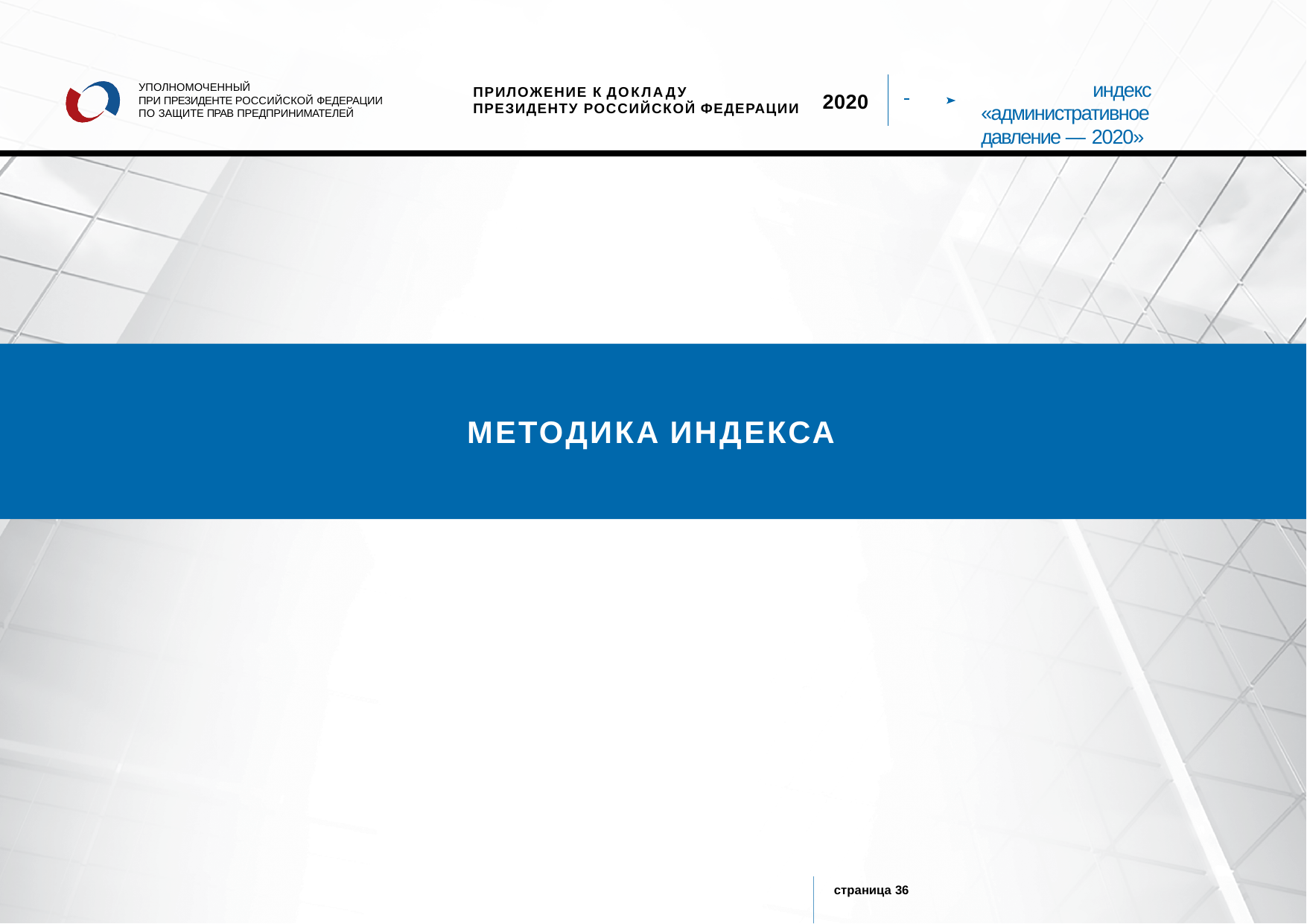

индекс «административное  давление — 2020»
УПОЛНОМОЧЕННЫЙ
ПРИ ПРЕЗИДЕНТЕ РОССИЙСКОЙ ФЕДЕРАЦИИ  ПО ЗАЩИТЕ ПРАВ ПРЕДПРИНИМАТЕЛЕЙ
ПРИЛОЖЕНИЕ К ДОКЛАДУ
ПРЕЗИДЕНТУ РОССИЙСКОЙ ФЕДЕРАЦИИ
2020

МЕТОДИКА ИНДЕКСА
страница 36